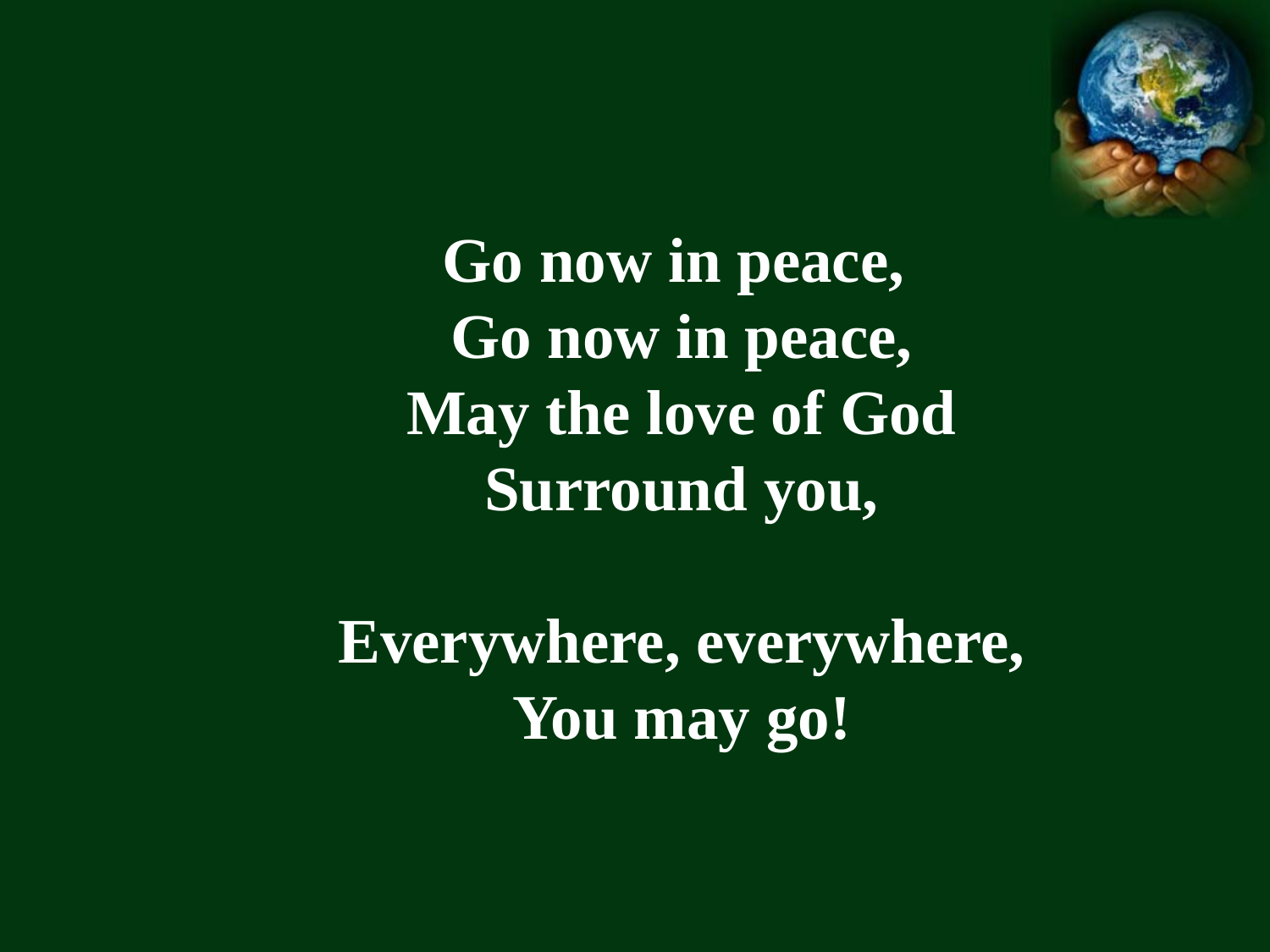

Go now in peace,
Go now in peace,
May the love of God Surround you,

Everywhere, everywhere,
You may go!